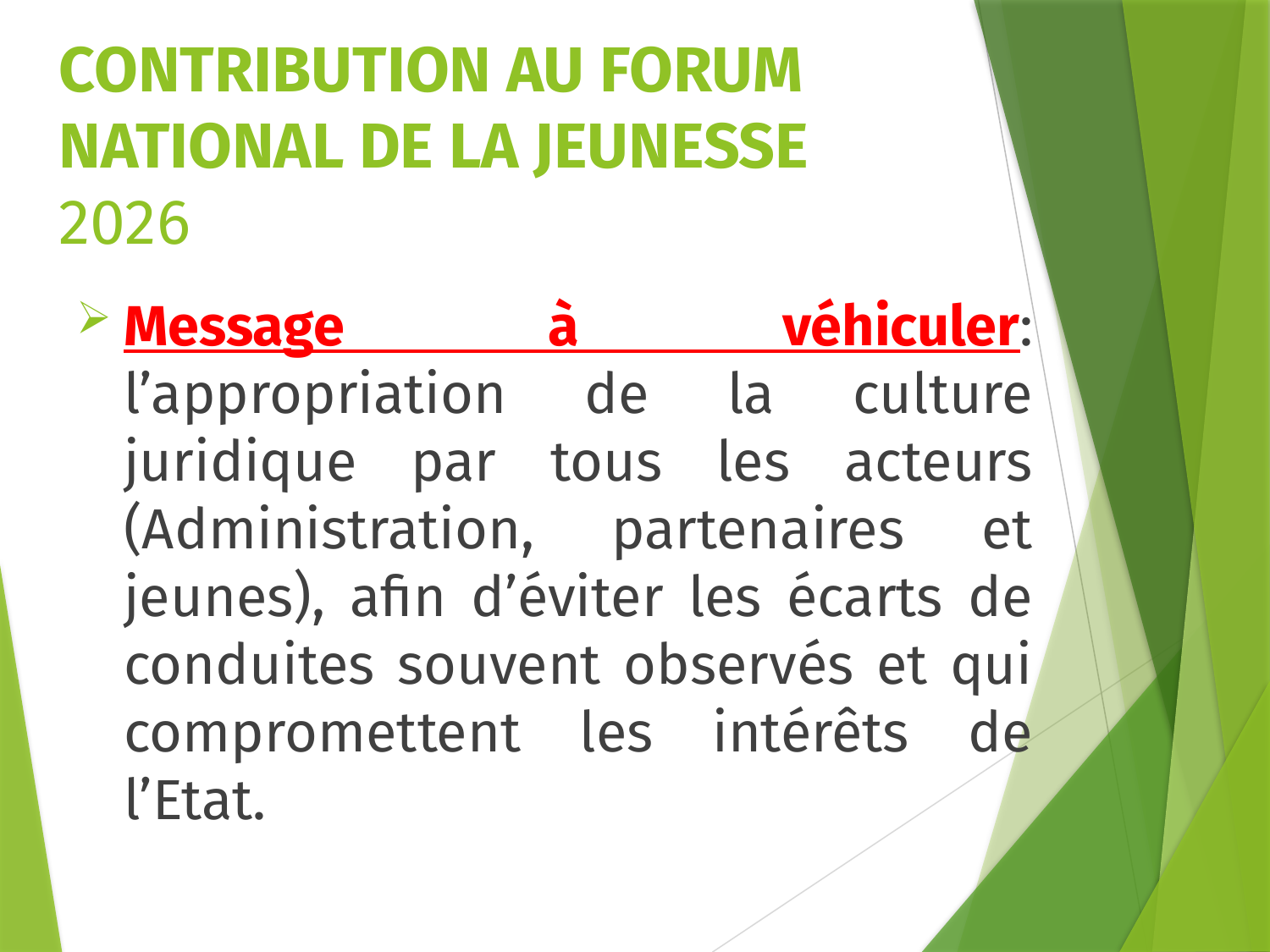

# CONTRIBUTION AU FORUM NATIONAL DE LA JEUNESSE 2026
Message à véhiculer: l’appropriation de la culture juridique par tous les acteurs (Administration, partenaires et jeunes), afin d’éviter les écarts de conduites souvent observés et qui compromettent les intérêts de l’Etat.